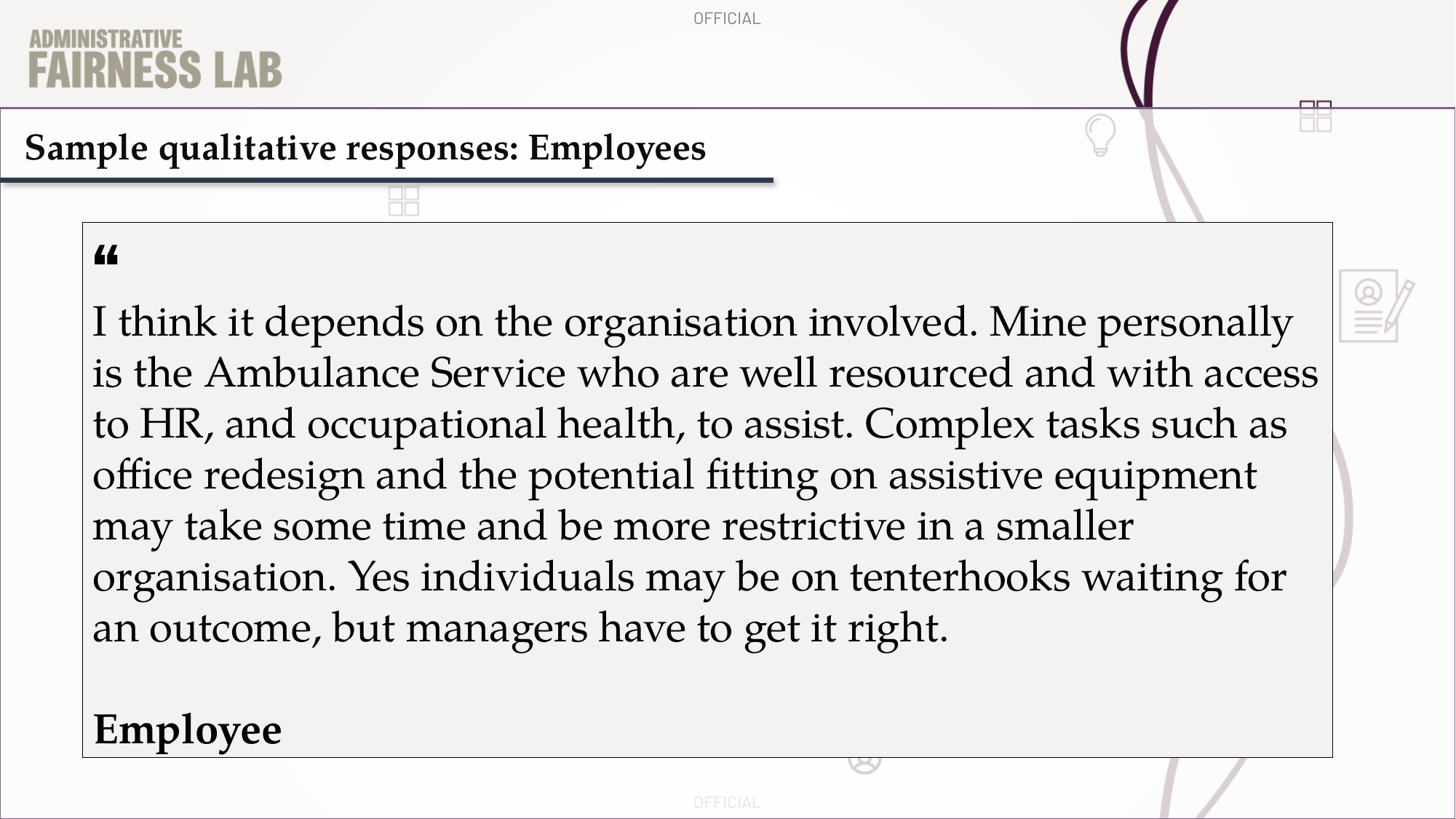

Sample qualitative responses: Employees

“
I think it depends on the organisation involved. Mine personally is the Ambulance Service who are well resourced and with access to HR, and occupational health, to assist. Complex tasks such as office redesign and the potential fitting on assistive equipment may take some time and be more restrictive in a smaller organisation. Yes individuals may be on tenterhooks waiting for an outcome, but managers have to get it right.

Employee